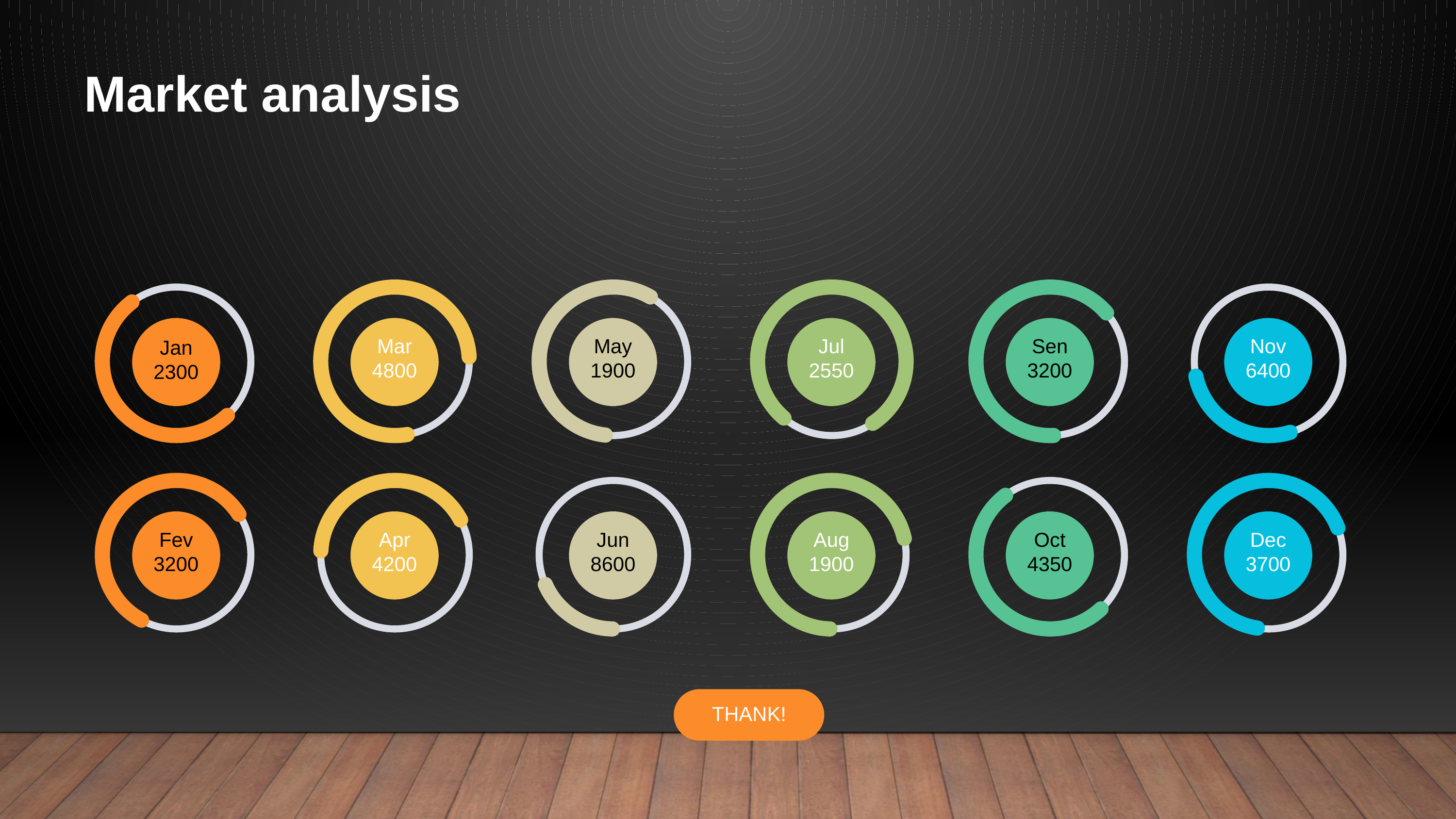

Market analysis

Jul
2550
Mar
4800
May
1900
Sen
3200
Nov
6400
Jan
2300

Fev
3200
Apr
4200
Jun
8600
Oct
4350
Aug
1900
Dec
3700
THANK!